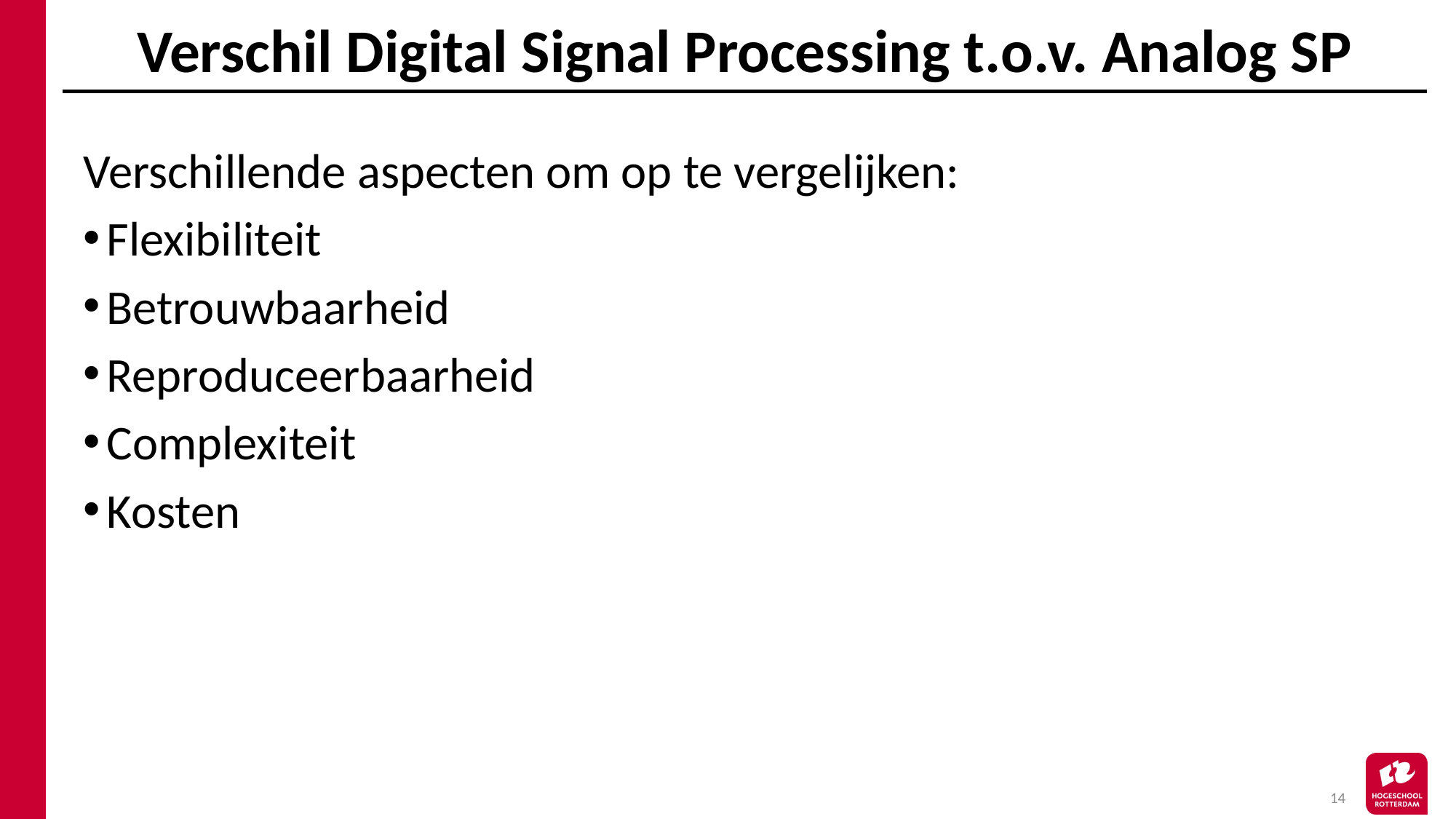

# Verschil Digital Signal Processing t.o.v. Analog SP
Verschillende aspecten om op te vergelijken:
Flexibiliteit
Betrouwbaarheid
Reproduceerbaarheid
Complexiteit
Kosten
14